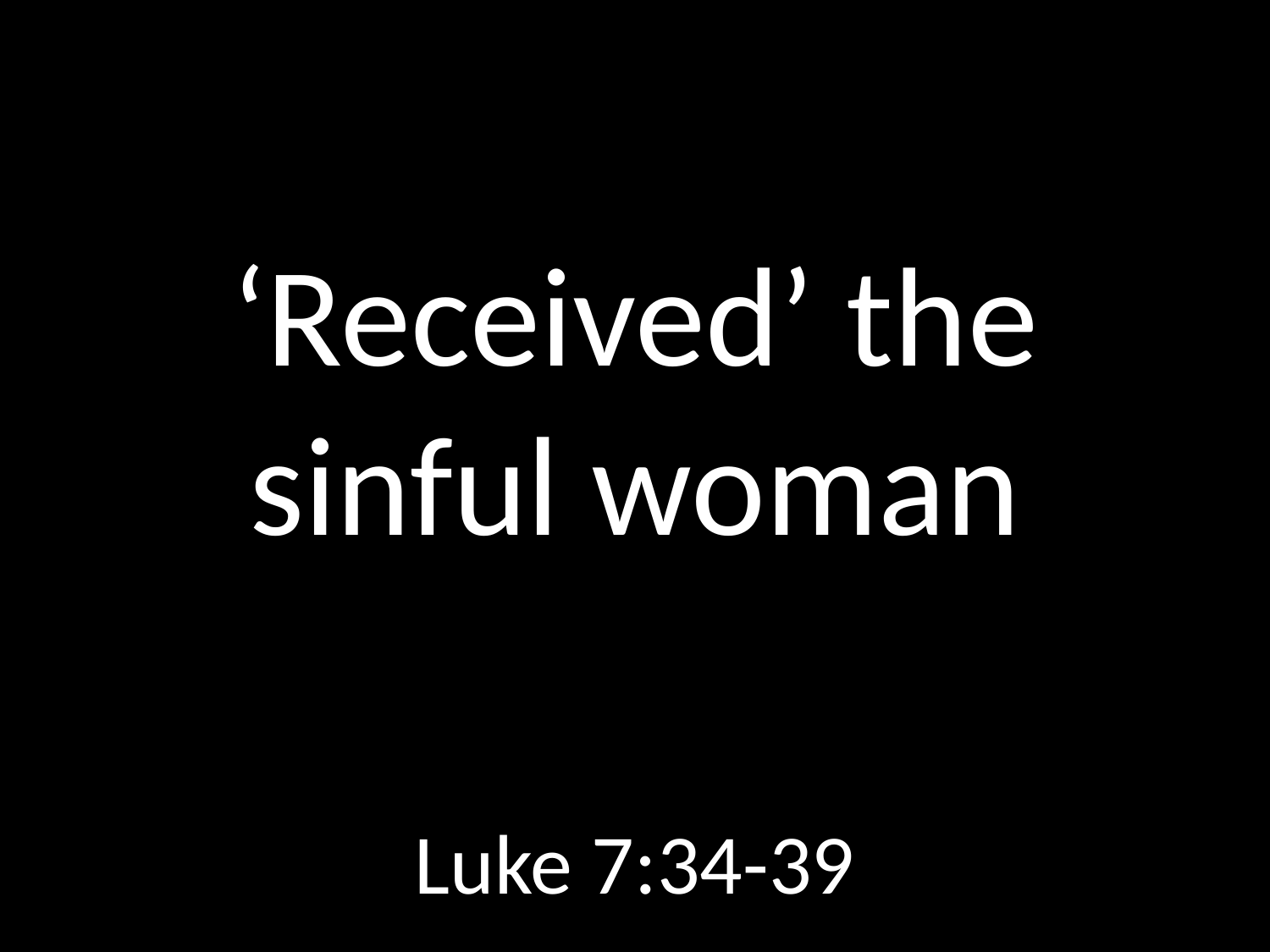

# ‘Received’ the sinful woman
GOD
GOD
Luke 7:34-39